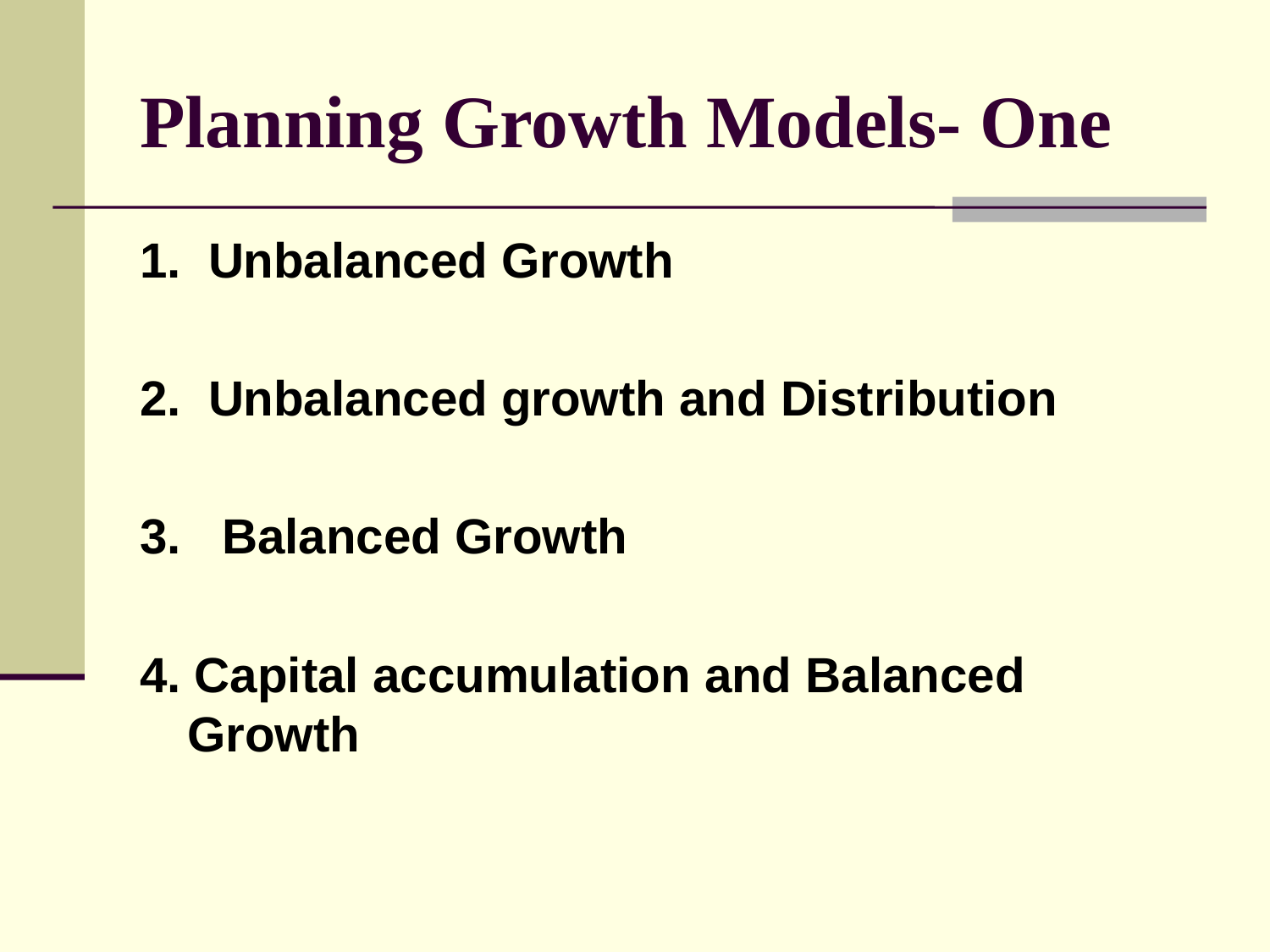

# Planning Growth Models- One
1.  Unbalanced Growth

2.  Unbalanced growth and Distribution

3.   Balanced Growth

4. Capital accumulation and Balanced Growth